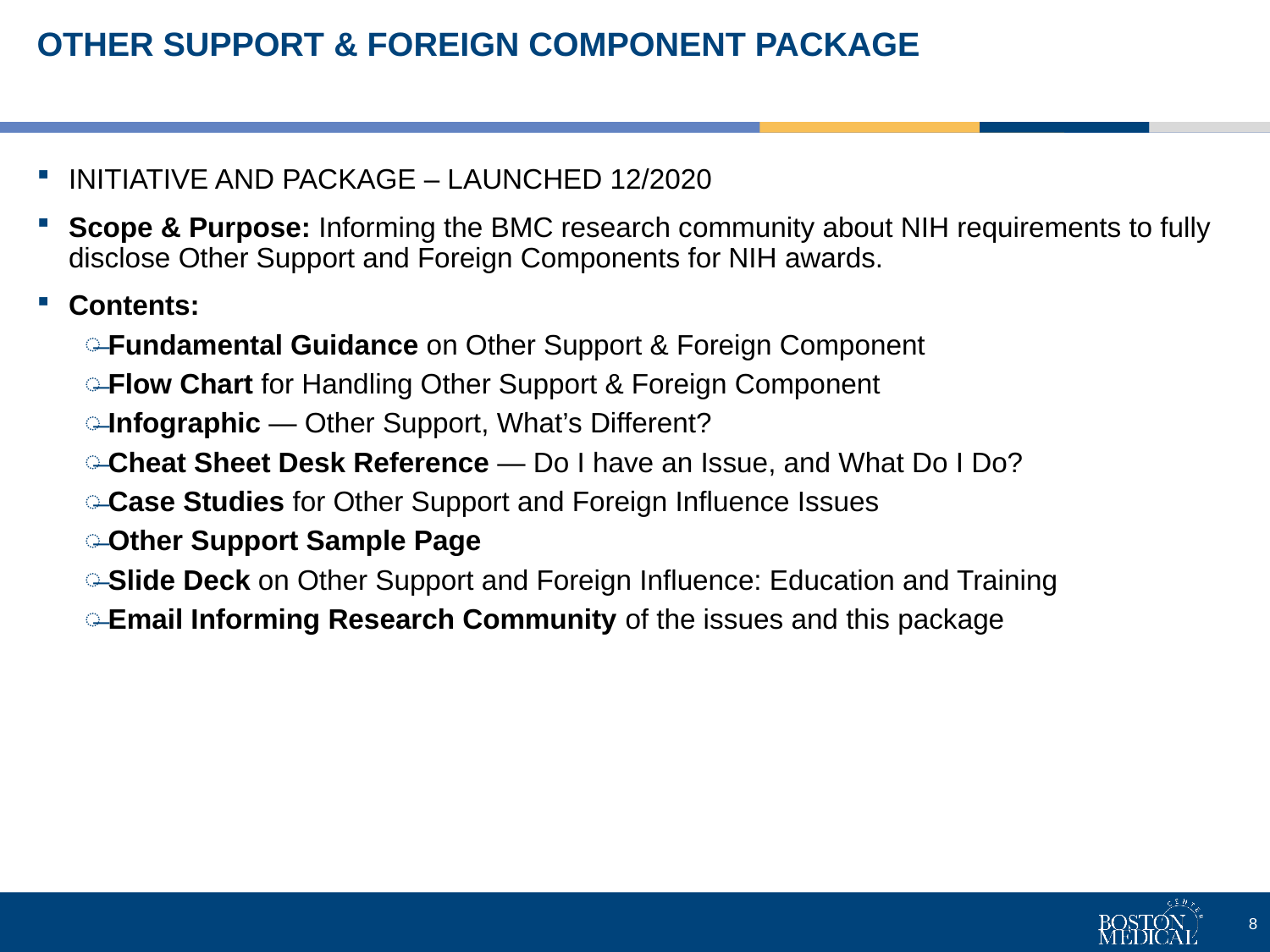

# Other Support & Foreign Component Package
Initiative and Package – Launched 12/2020
Scope & Purpose: Informing the BMC research community about NIH requirements to fully disclose Other Support and Foreign Components for NIH awards.
Contents:
Fundamental Guidance on Other Support & Foreign Component
Flow Chart for Handling Other Support & Foreign Component
Infographic — Other Support, What’s Different?
Cheat Sheet Desk Reference — Do I have an Issue, and What Do I Do?
Case Studies for Other Support and Foreign Influence Issues
Other Support Sample Page
Slide Deck on Other Support and Foreign Influence: Education and Training
Email Informing Research Community of the issues and this package